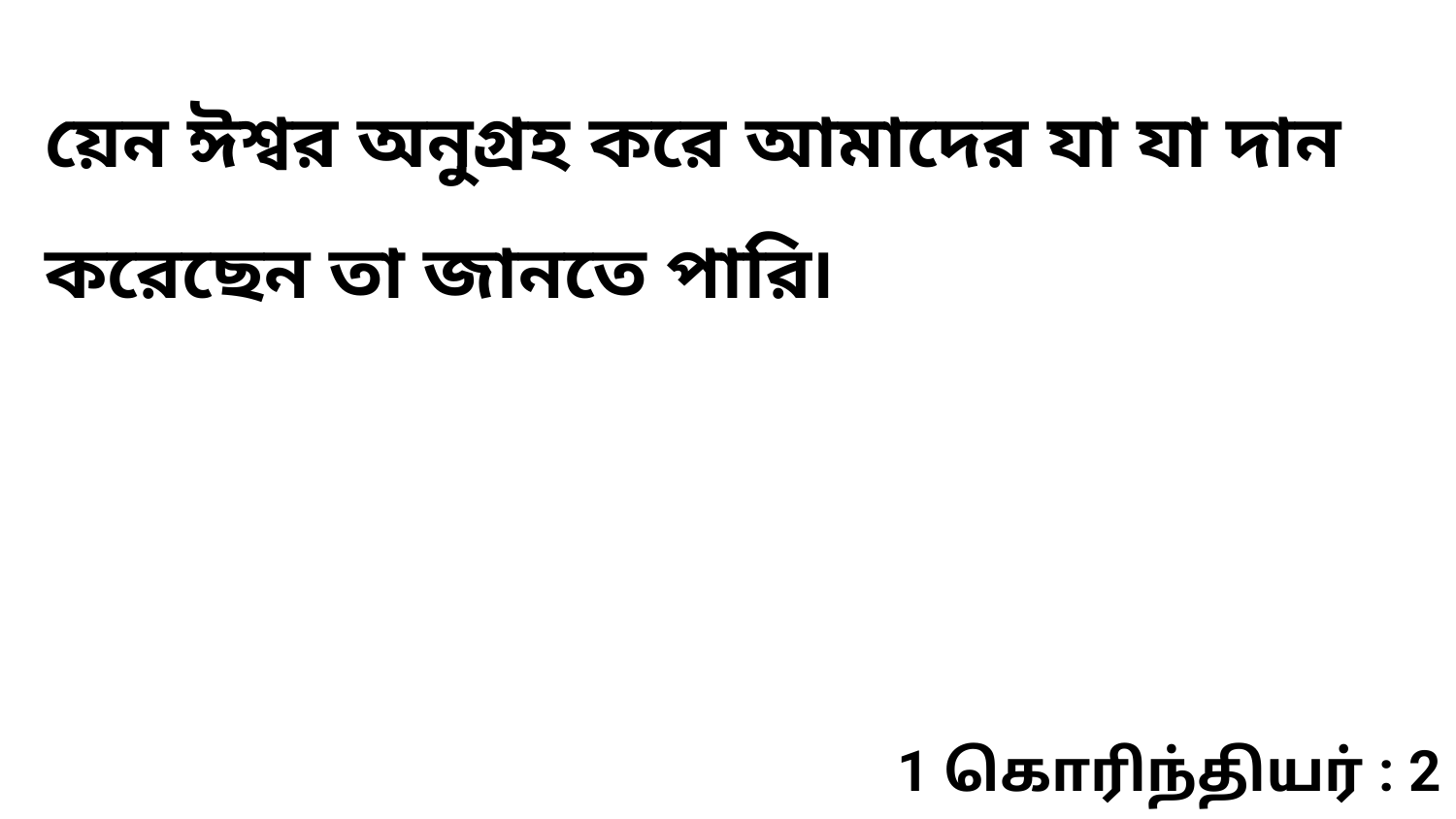

য়েন ঈশ্বর অনুগ্রহ করে আমাদের যা যা দান করেছেন তা জানতে পারি৷
1 கொரிந்தியர் : 2